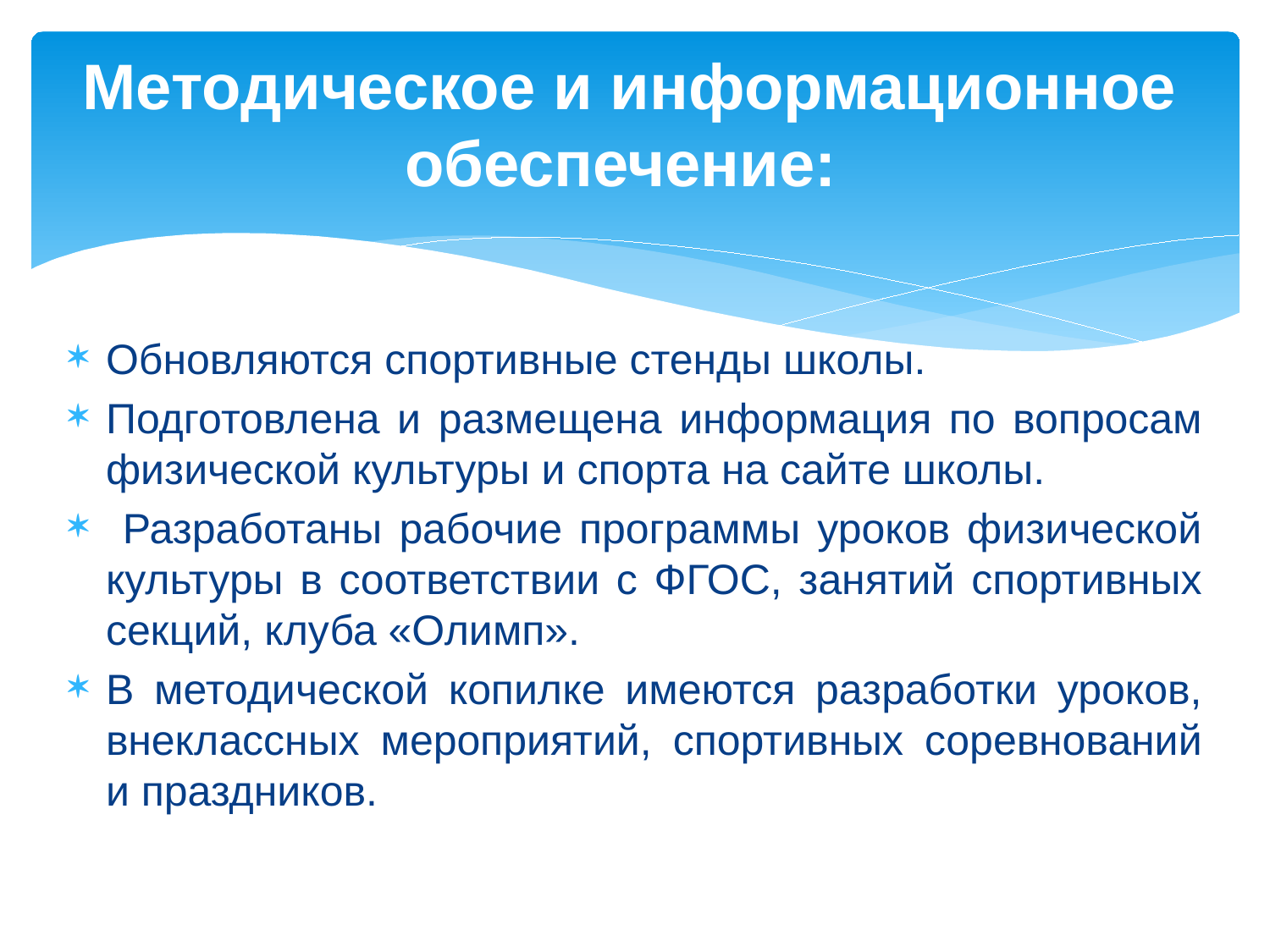

# Методическое и информационное обеспечение:
Обновляются спортивные стенды школы.
Подготовлена и размещена информация по вопросам физической культуры и спорта на сайте школы.
 Разработаны рабочие программы уроков физической культуры в соответствии с ФГОС, занятий спортивных секций, клуба «Олимп».
В методической копилке имеются разработки уроков, внеклассных мероприятий, спортивных соревнований и праздников.